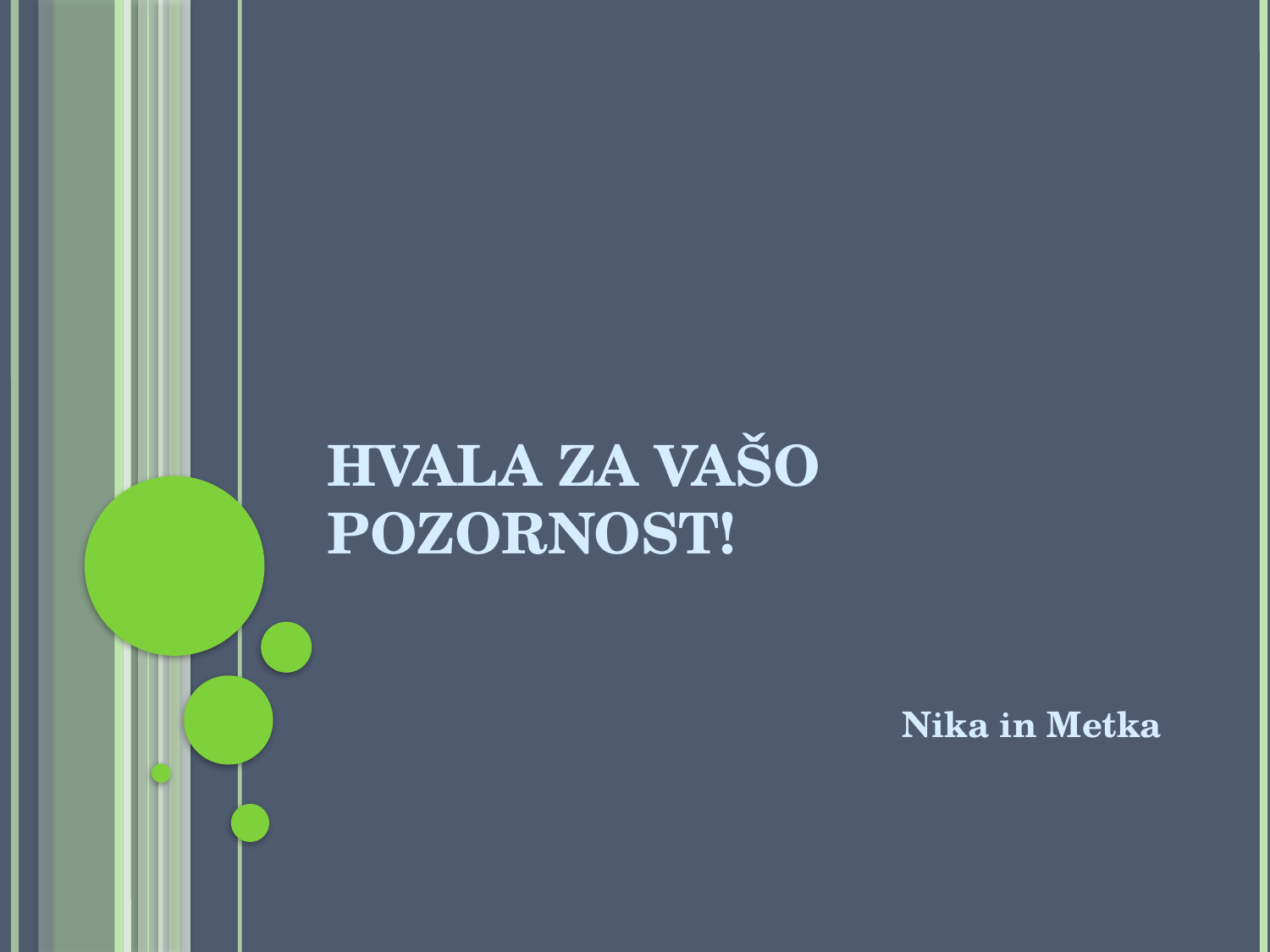

# Hvala za vašo pozornost!
Nika in Metka